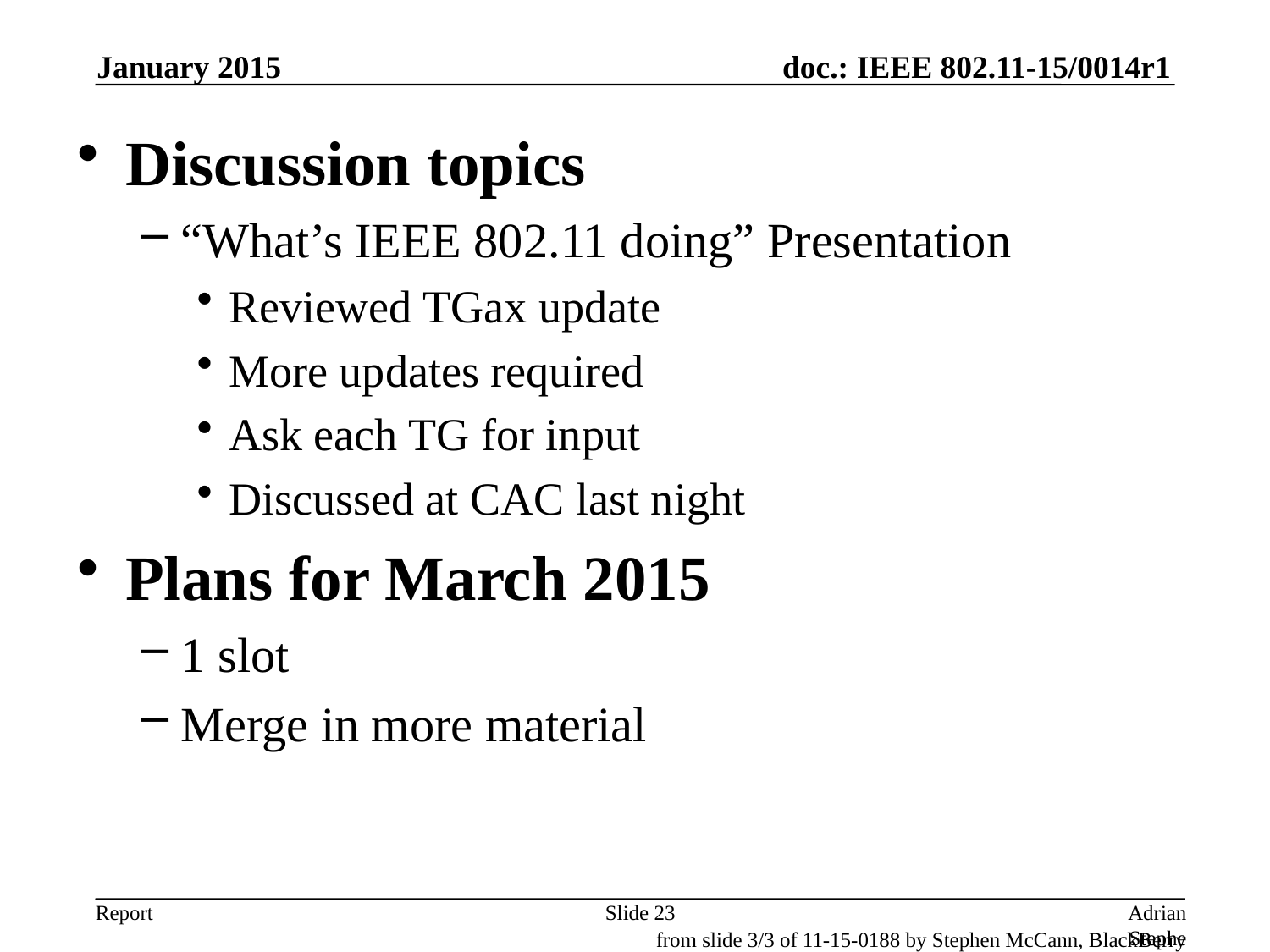

January 2015
Discussion topics
“What’s IEEE 802.11 doing” Presentation
Reviewed TGax update
More updates required
Ask each TG for input
Discussed at CAC last night
Plans for March 2015
1 slot
Merge in more material

Slide 23
Adrian Stephens, Intel Corporation
from slide 3/3 of 11-15-0188 by Stephen McCann, BlackBerry